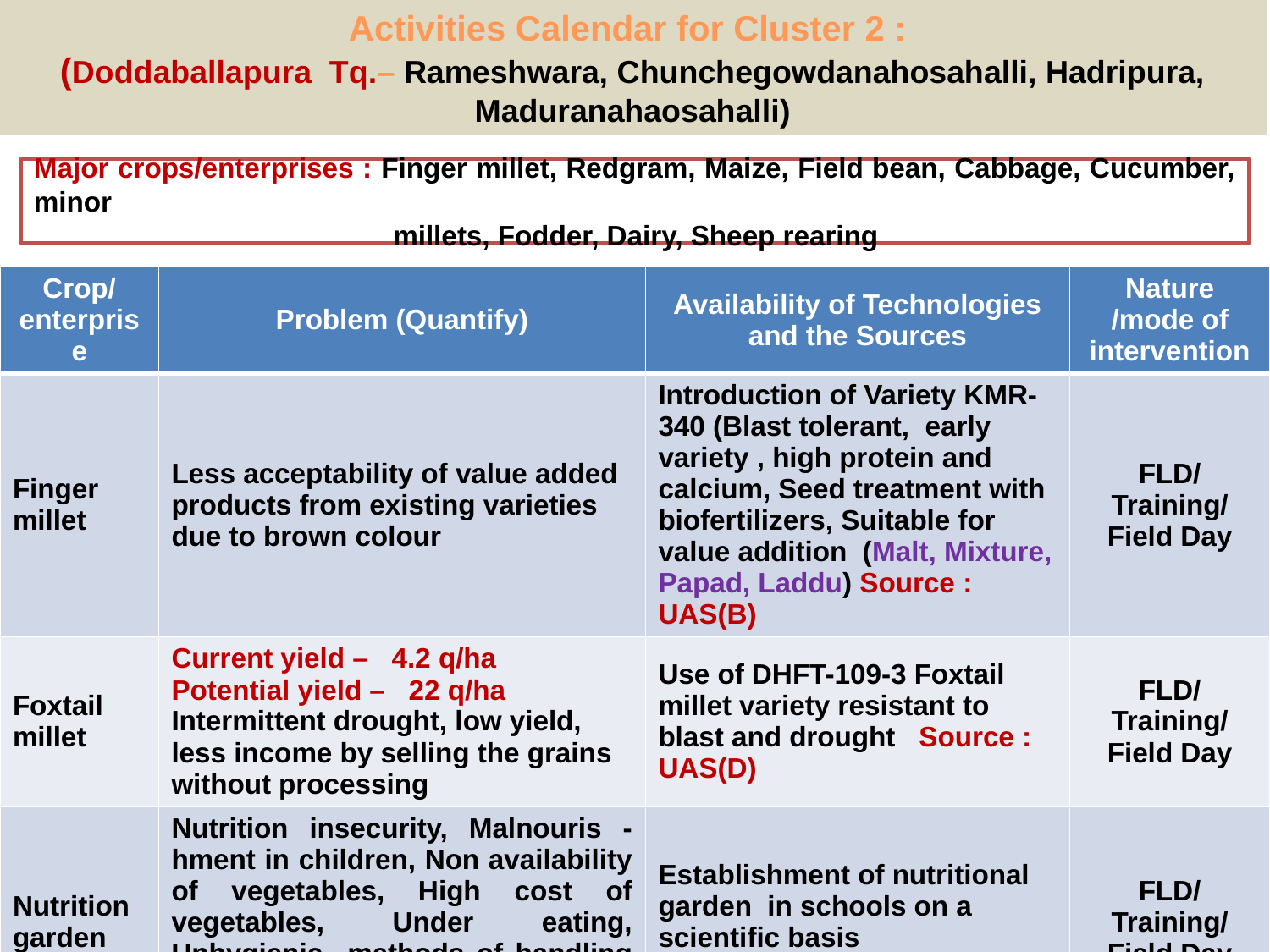

Activities Calendar for Cluster 2 :
(Doddaballapura  Tq.– Rameshwara, Chunchegowdanahosahalli, Hadripura, Maduranahaosahalli)
# Major crops/enterprises : Finger millet, Redgram, Maize, Field bean, Cabbage, Cucumber, minor millets, Fodder, Dairy, Sheep rearing
| Crop/ enterprise | Problem (Quantify) | Availability of Technologies and the Sources | Nature /mode of intervention |
| --- | --- | --- | --- |
| Finger millet | Less acceptability of value added products from existing varieties due to brown colour | Introduction of Variety KMR-340 (Blast tolerant, early variety , high protein and calcium, Seed treatment with biofertilizers, Suitable for value addition (Malt, Mixture, Papad, Laddu) Source : UAS(B) | FLD/ Training/ Field Day |
| Foxtail millet | Current yield – 4.2 q/ha Potential yield – 22 q/ha Intermittent drought, low yield, less income by selling the grains without processing | Use of DHFT-109-3 Foxtail millet variety resistant to blast and drought Source : UAS(D) | FLD/ Training/ Field Day |
| Nutrition garden | Nutrition insecurity, Malnouris -hment in children, Non availability of vegetables, High cost of vegetables, Under eating, Unhygienic methods of handling foods, Lack of knowledge on nutrition | Establishment of nutritional garden in schools on a scientific basis Source : IIHR | FLD/ Training/ Field Day |